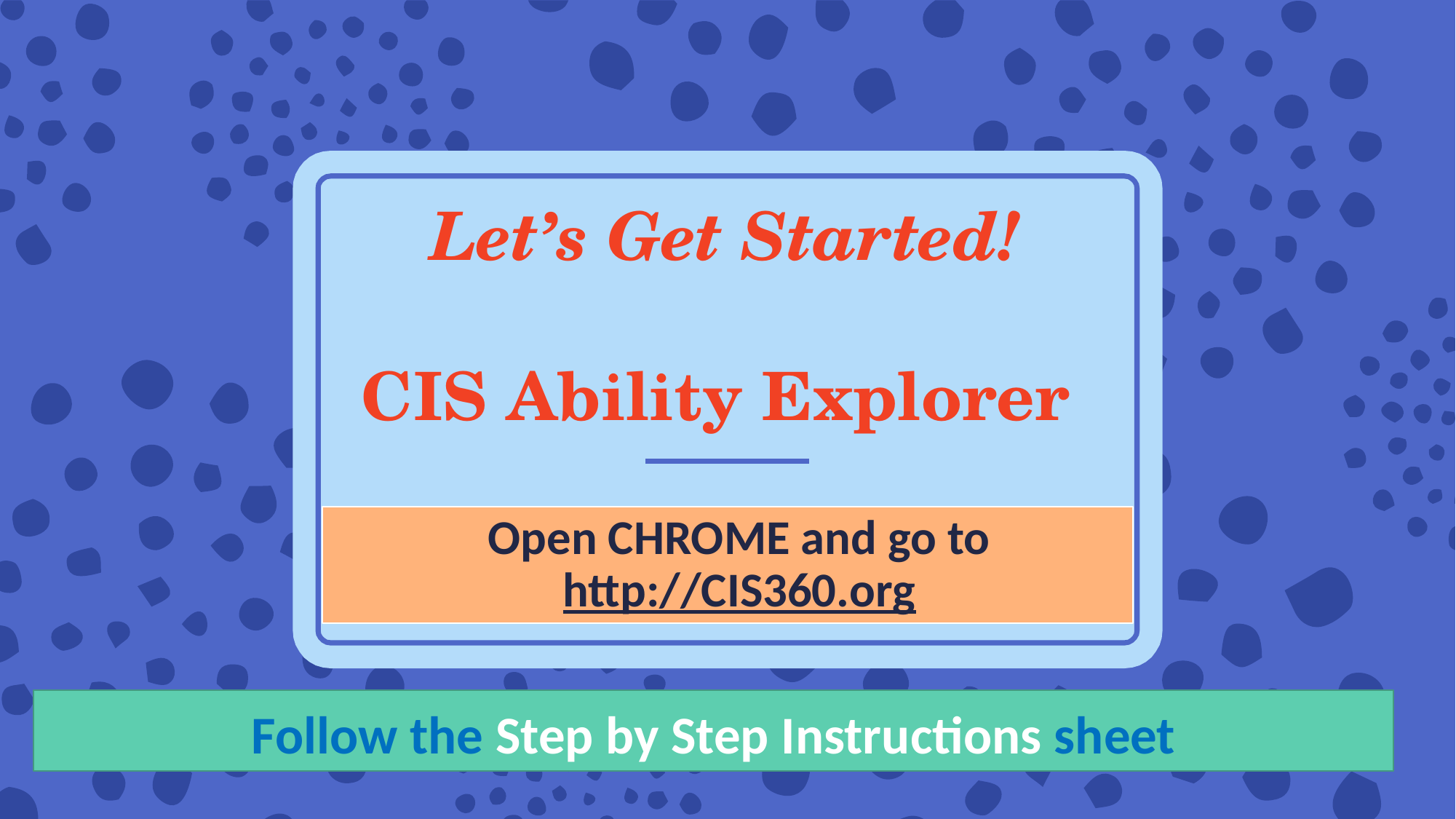

# Let’s Get Started! CIS Ability Explorer

Open CHROME and go to http://CIS360.org
Follow the Step by Step Instructions sheet